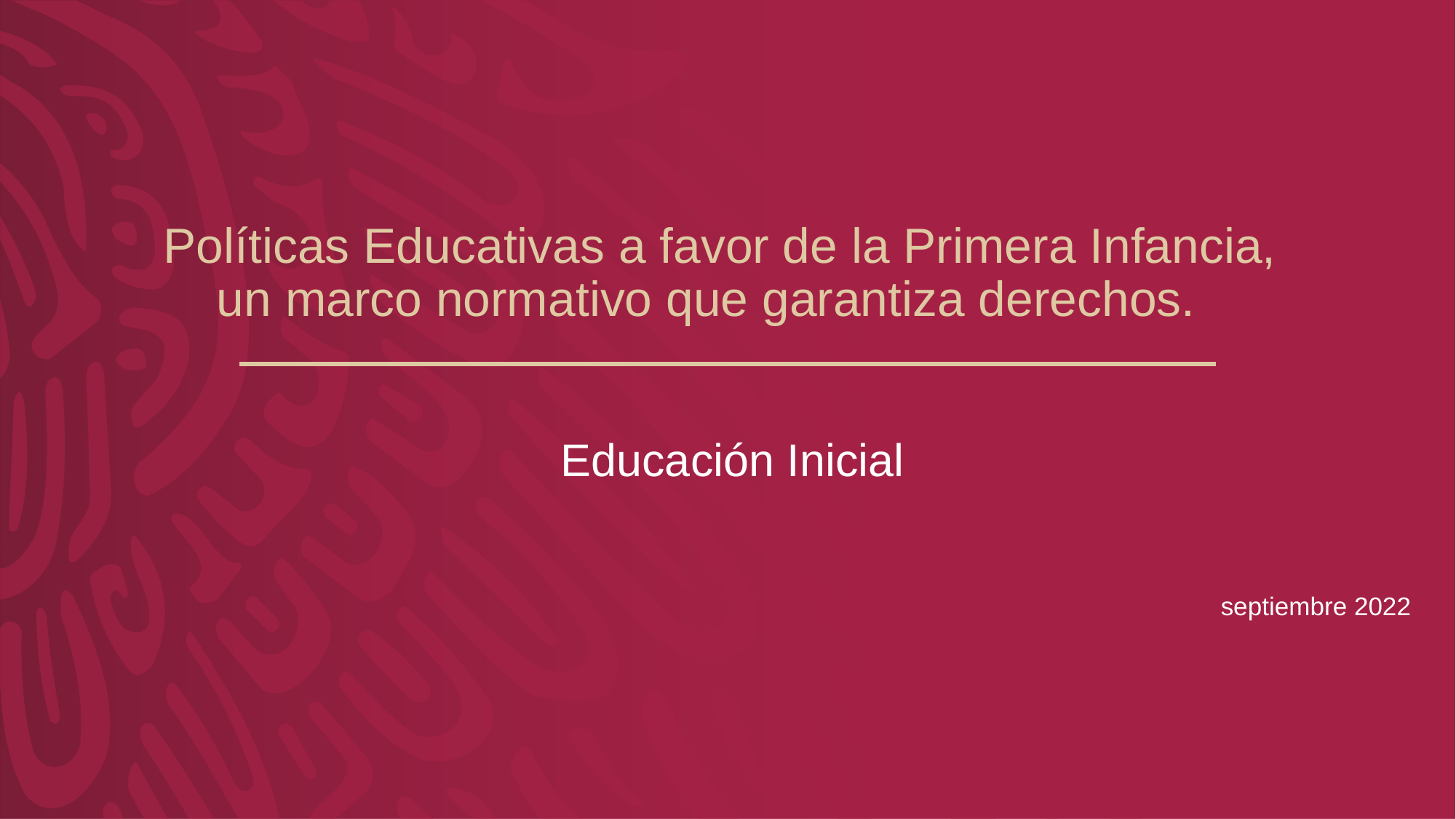

# Políticas Educativas a favor de la Primera Infancia, un marco normativo que garantiza derechos.

Educación Inicial

septiembre 2022